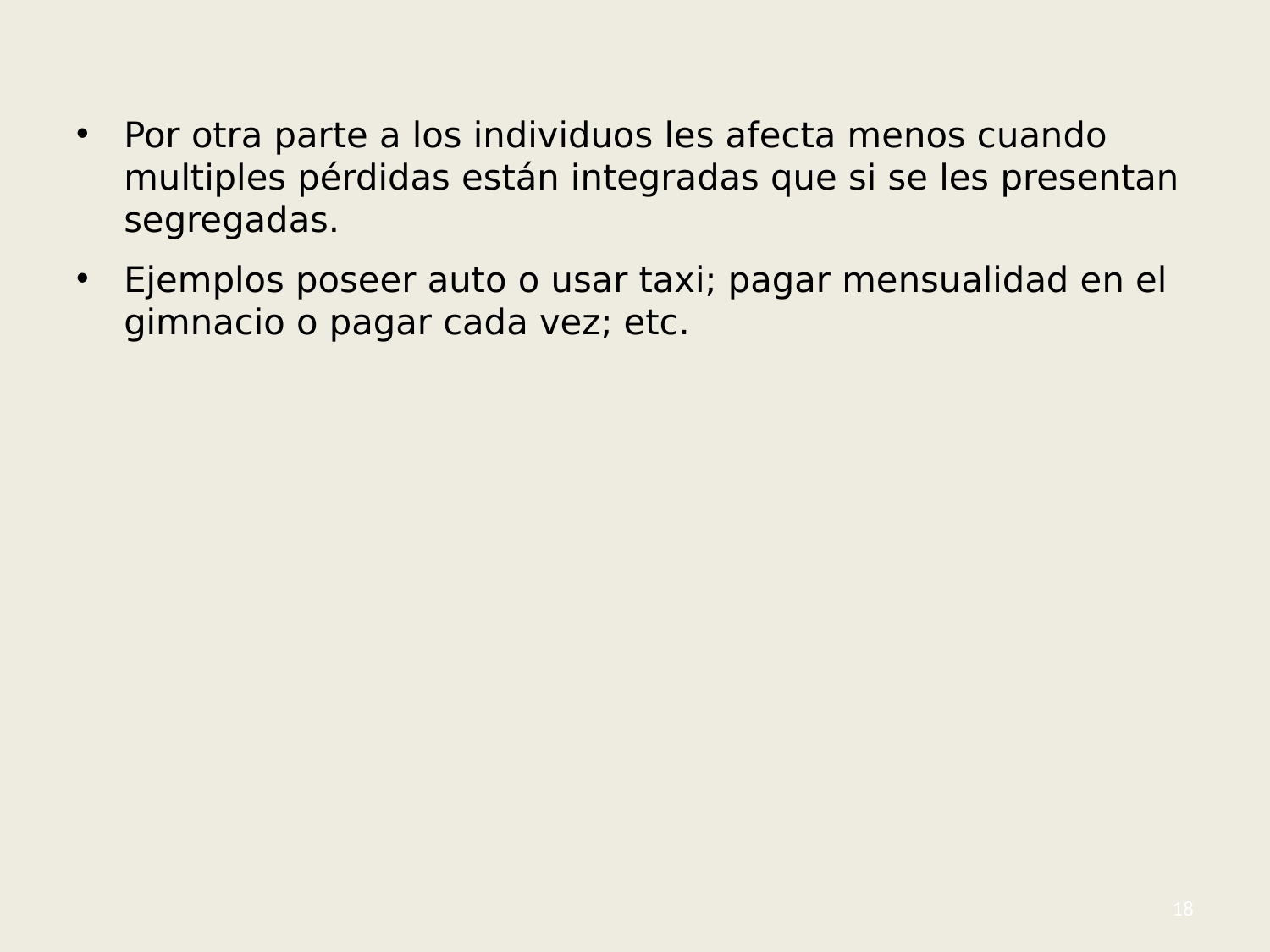

#
Por otra parte a los individuos les afecta menos cuando multiples pérdidas están integradas que si se les presentan segregadas.
Ejemplos poseer auto o usar taxi; pagar mensualidad en el gimnacio o pagar cada vez; etc.

18